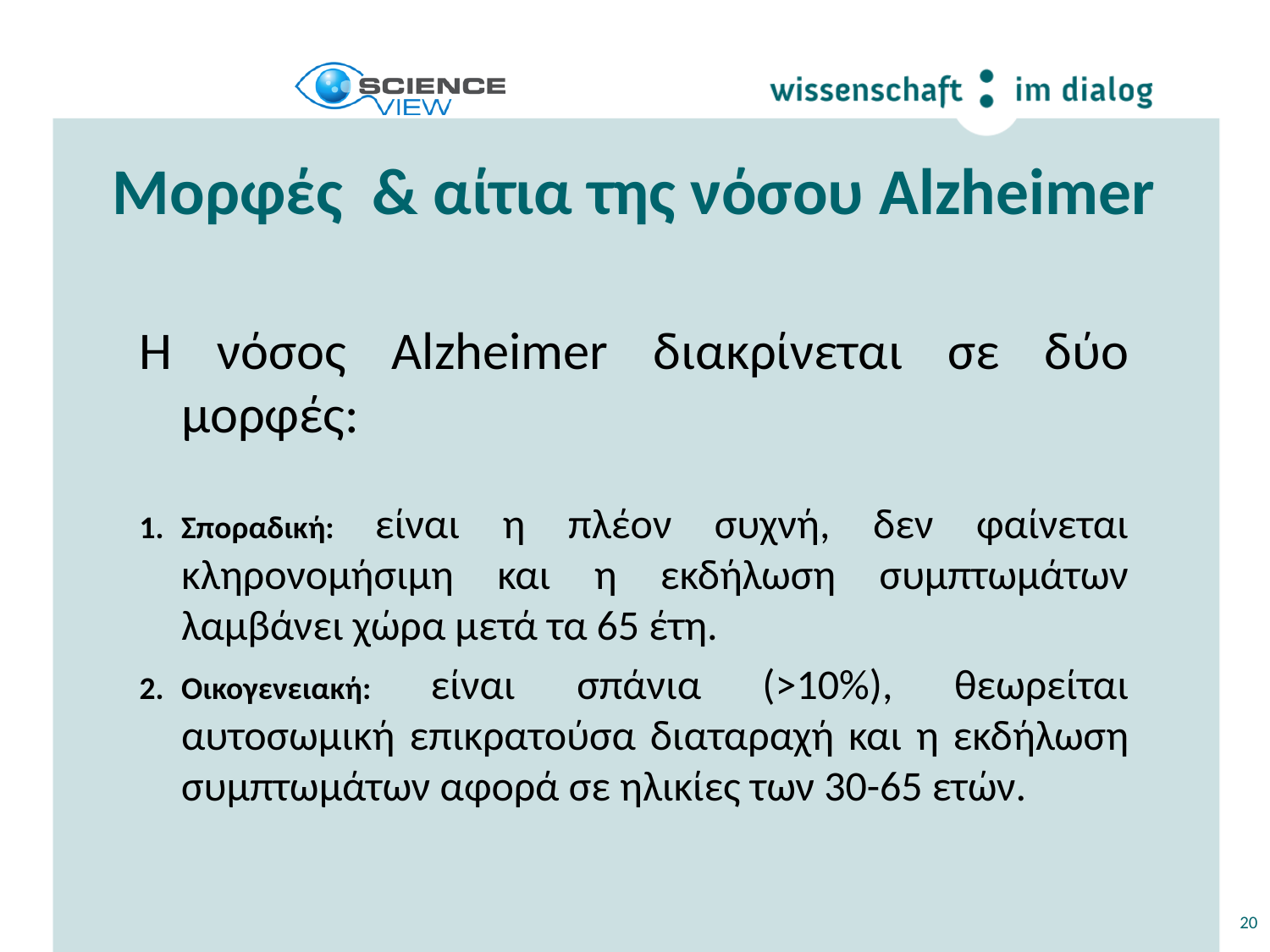

# Μορφές  & αίτια της νόσου Alzheimer
Η νόσος Alzheimer διακρίνεται σε δύο μορφές:

Σποραδική: είναι η πλέον συχνή, δεν φαίνεται κληρονομήσιμη και η εκδήλωση συμπτωμάτων λαμβάνει χώρα μετά τα 65 έτη.
Οικογενειακή: είναι σπάνια (>10%), θεωρείται αυτοσωμική επικρατούσα διαταραχή και η εκδήλωση συμπτωμάτων αφορά σε ηλικίες των 30-65 ετών.